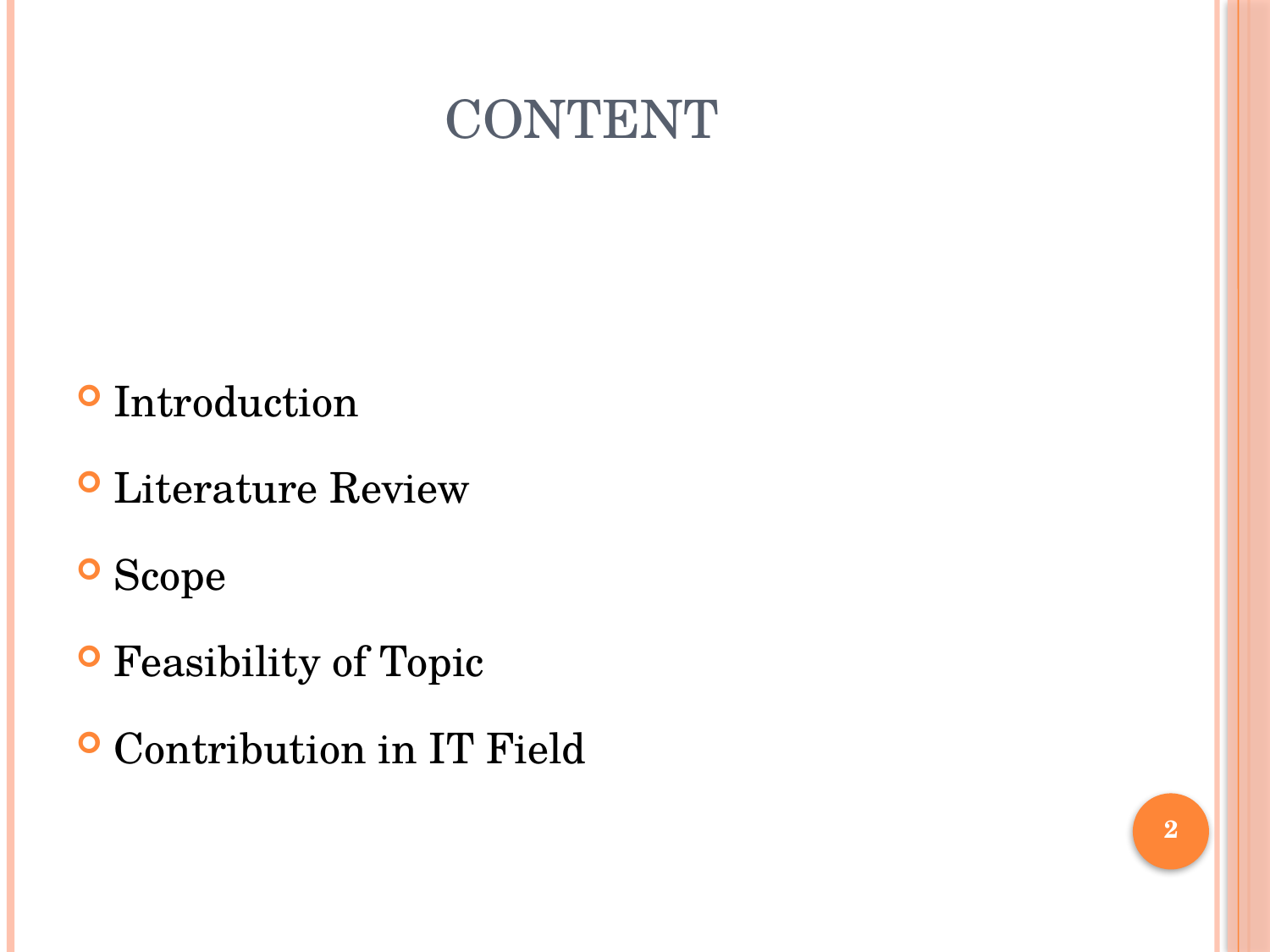

# Content
Introduction
Literature Review
Scope
Feasibility of Topic
Contribution in IT Field
2